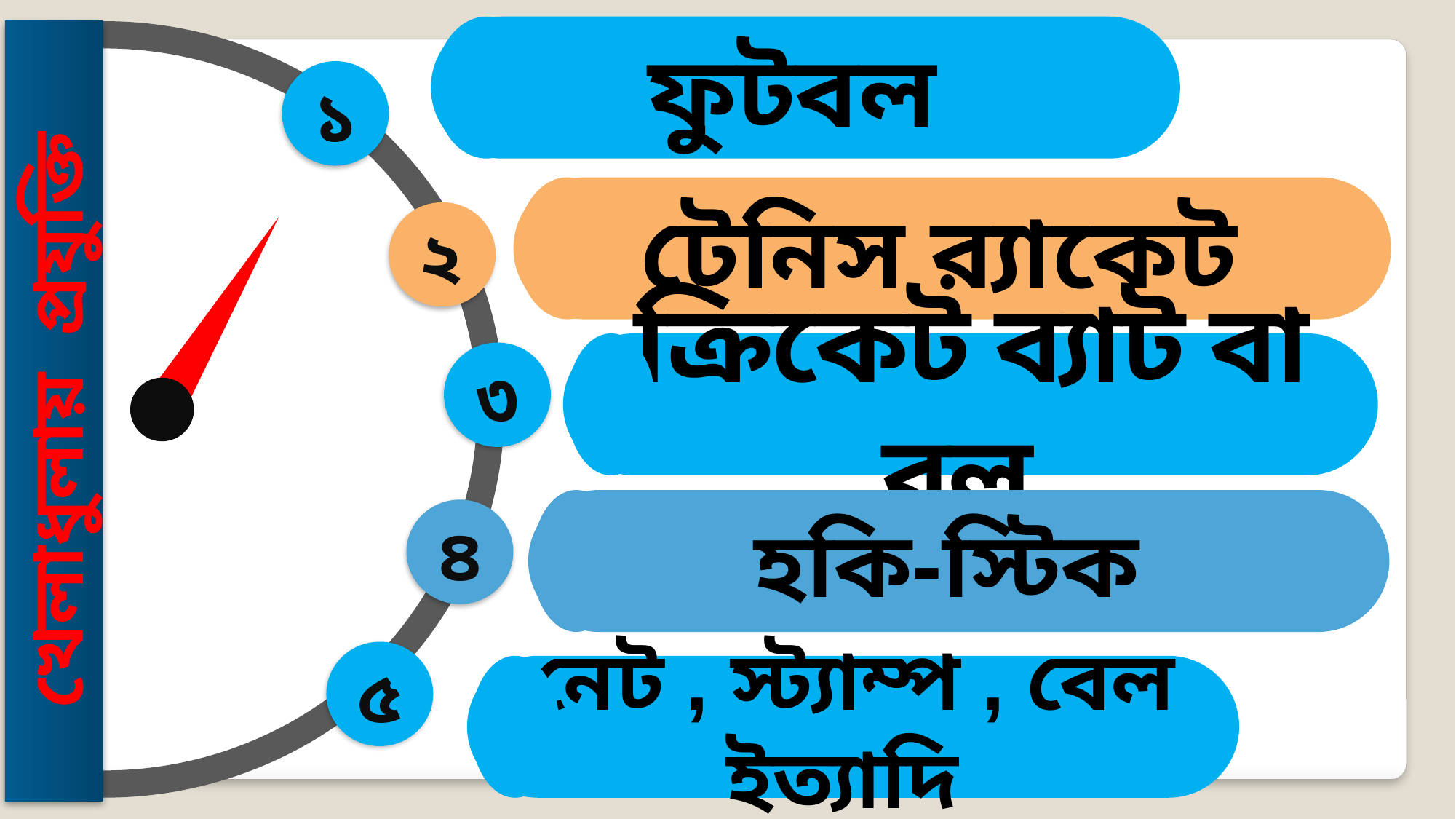

ফুটবল

১
টেনিস র‍্যাকেট

২
ক্রিকেট ব্যাট বা বল

৩
খেলাধুলায়  প্রযুক্তি
হকি-স্টিক

৪
৫
নেট , স্ট্যাম্প , বেল ইত্যাদি